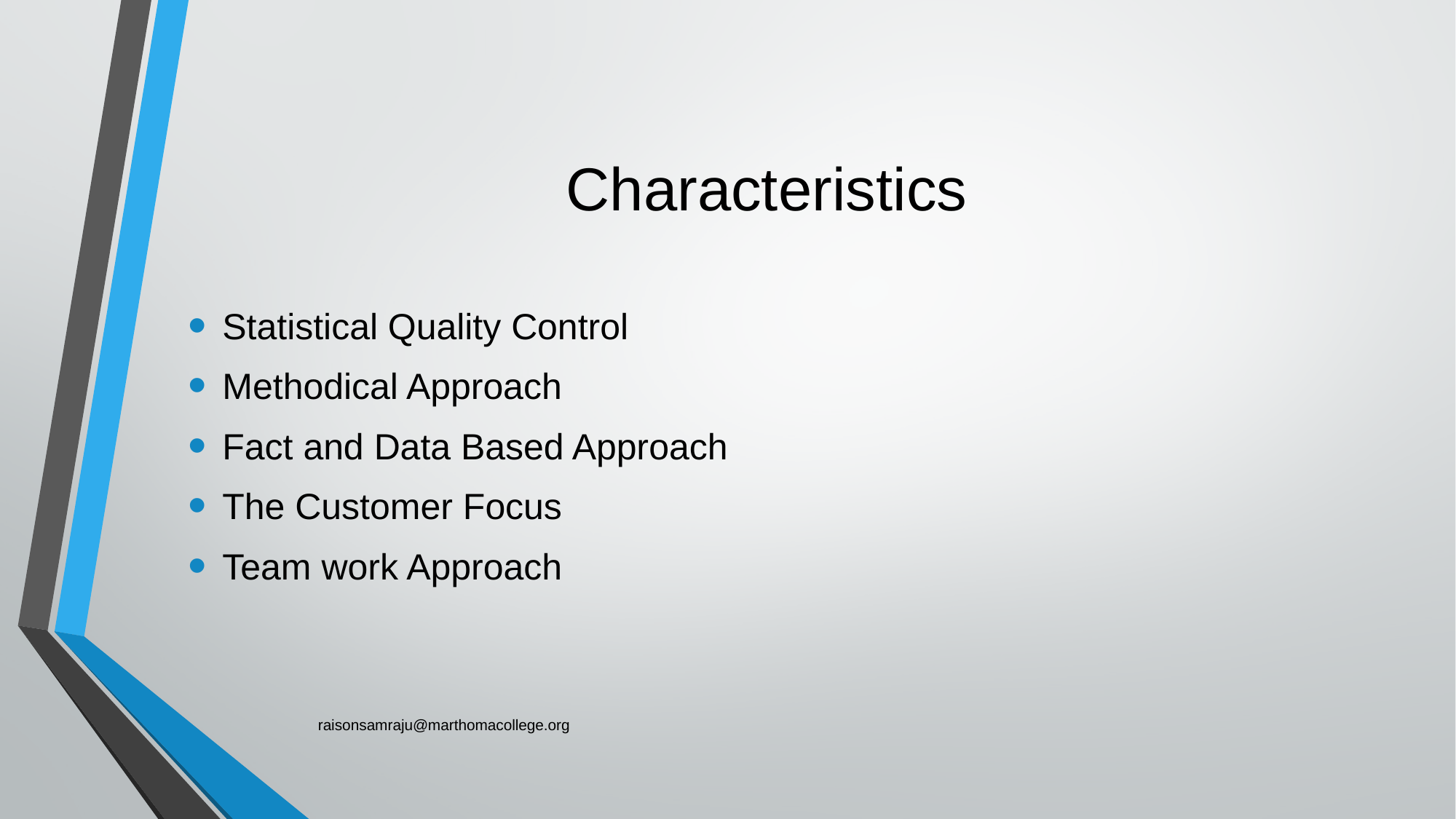

# Characteristics
Statistical Quality Control
Methodical Approach
Fact and Data Based Approach
The Customer Focus
Team work Approach

raisonsamraju@marthomacollege.org